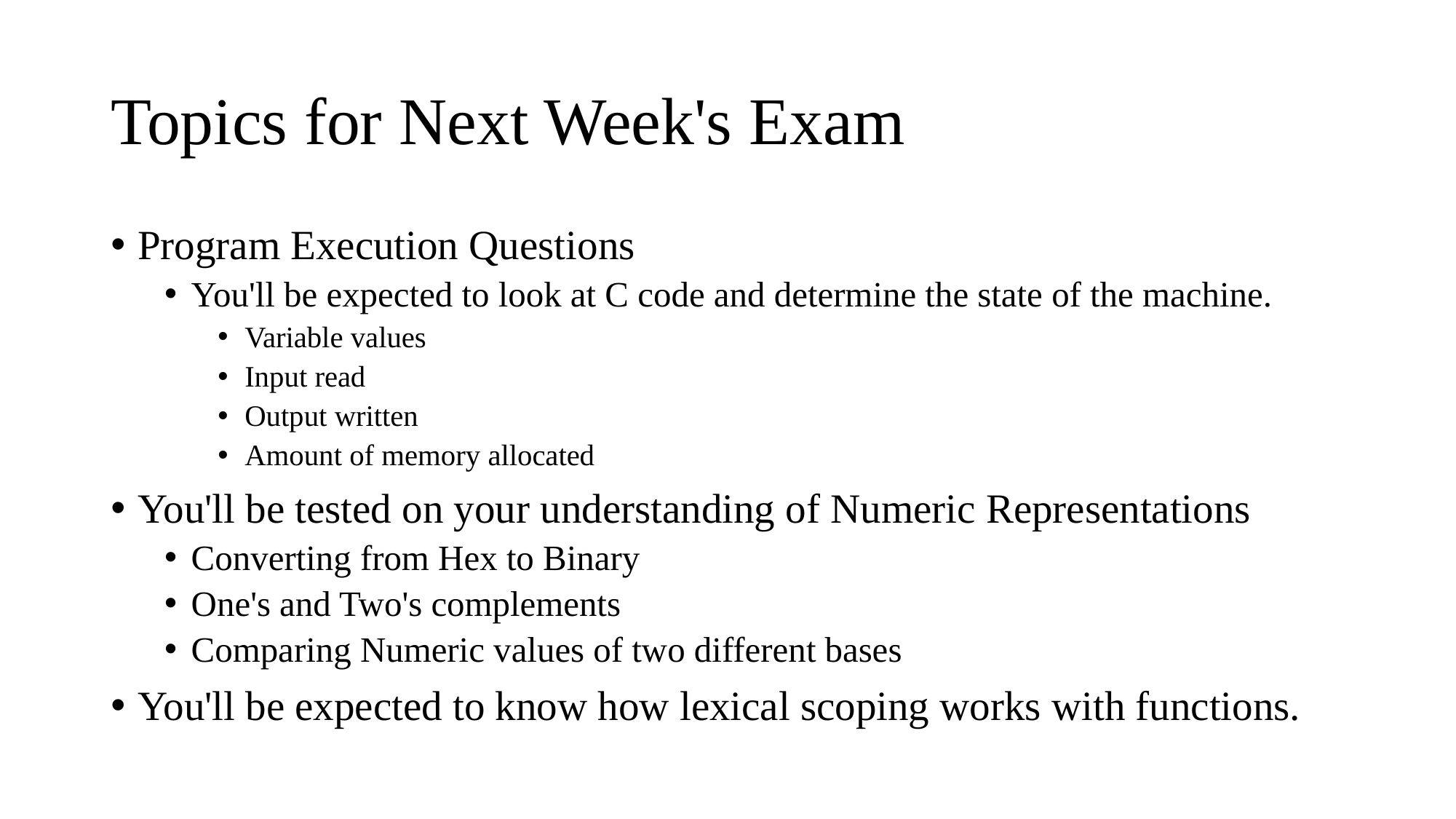

# Topics for Next Week's Exam
Program Execution Questions
You'll be expected to look at C code and determine the state of the machine.
Variable values
Input read
Output written
Amount of memory allocated
You'll be tested on your understanding of Numeric Representations
Converting from Hex to Binary
One's and Two's complements
Comparing Numeric values of two different bases
You'll be expected to know how lexical scoping works with functions.